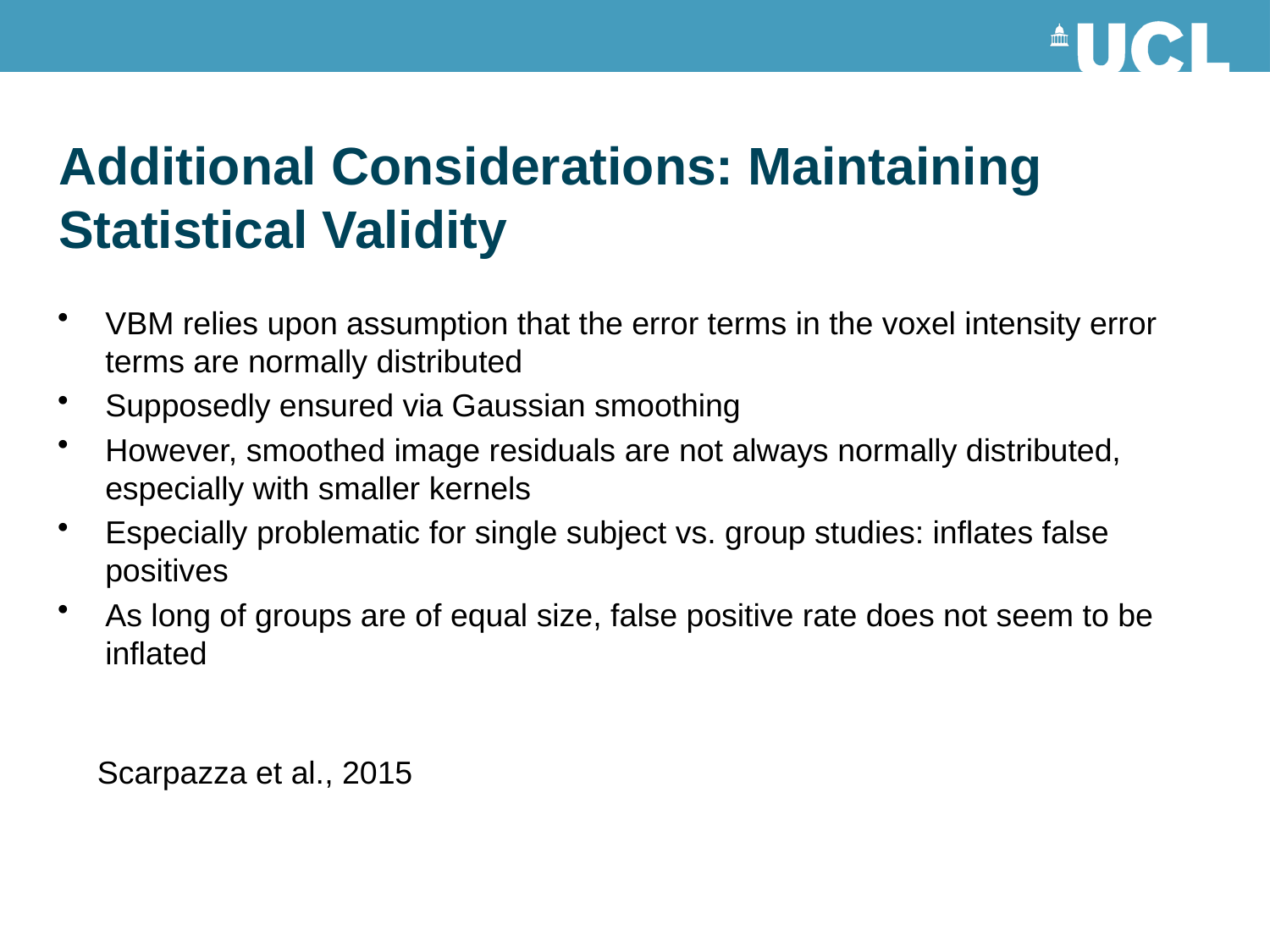

# Additional Considerations: Maintaining Statistical Validity
VBM relies upon assumption that the error terms in the voxel intensity error terms are normally distributed
Supposedly ensured via Gaussian smoothing
However, smoothed image residuals are not always normally distributed, especially with smaller kernels
Especially problematic for single subject vs. group studies: inflates false positives
As long of groups are of equal size, false positive rate does not seem to be inflated

Scarpazza et al., 2015